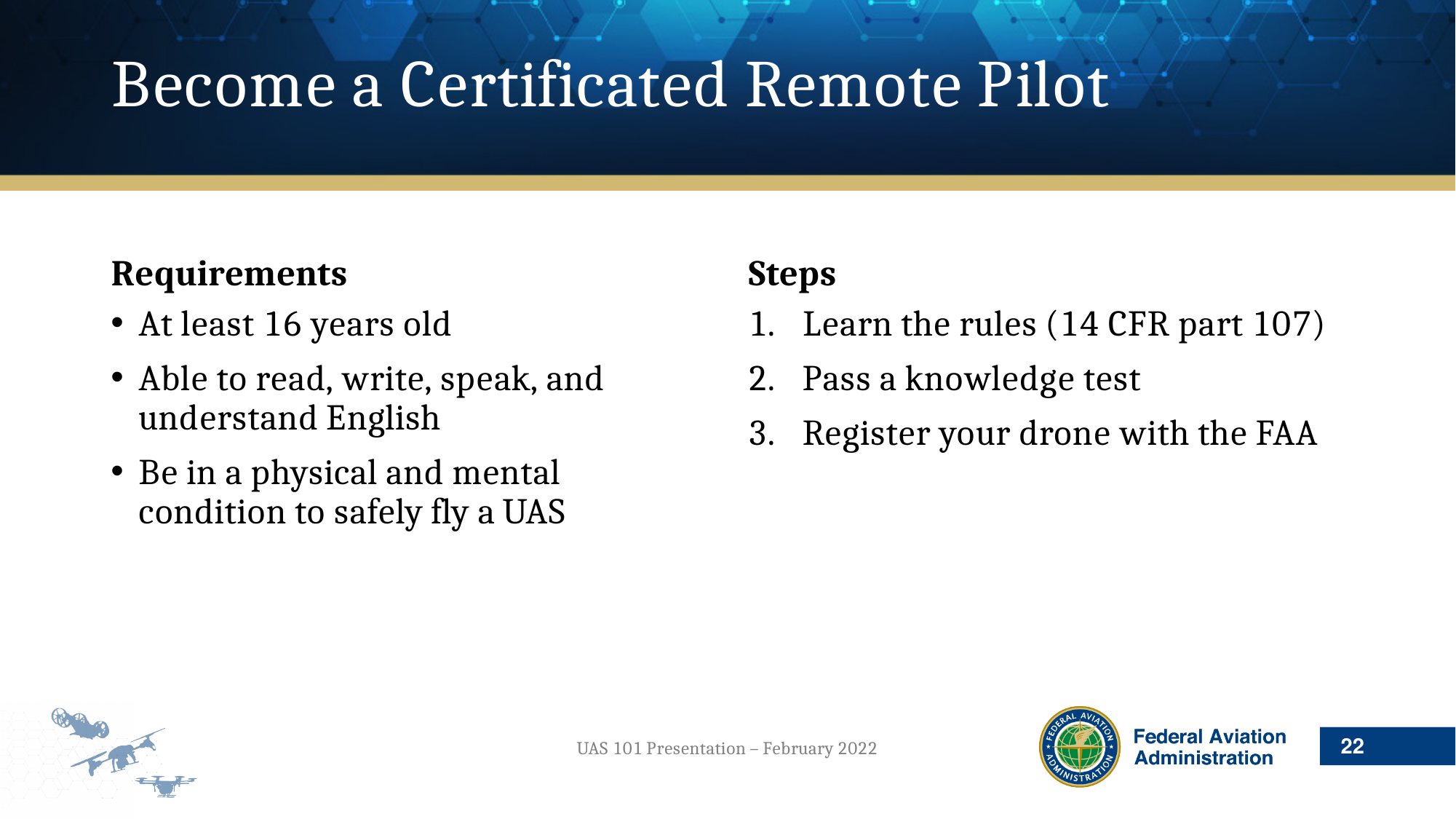

# Become a Certificated Remote Pilot
Requirements
Steps
At least 16 years old
Able to read, write, speak, and understand English
Be in a physical and mental condition to safely fly a UAS
Learn the rules (14 CFR part 107)
Pass a knowledge test
Register your drone with the FAA